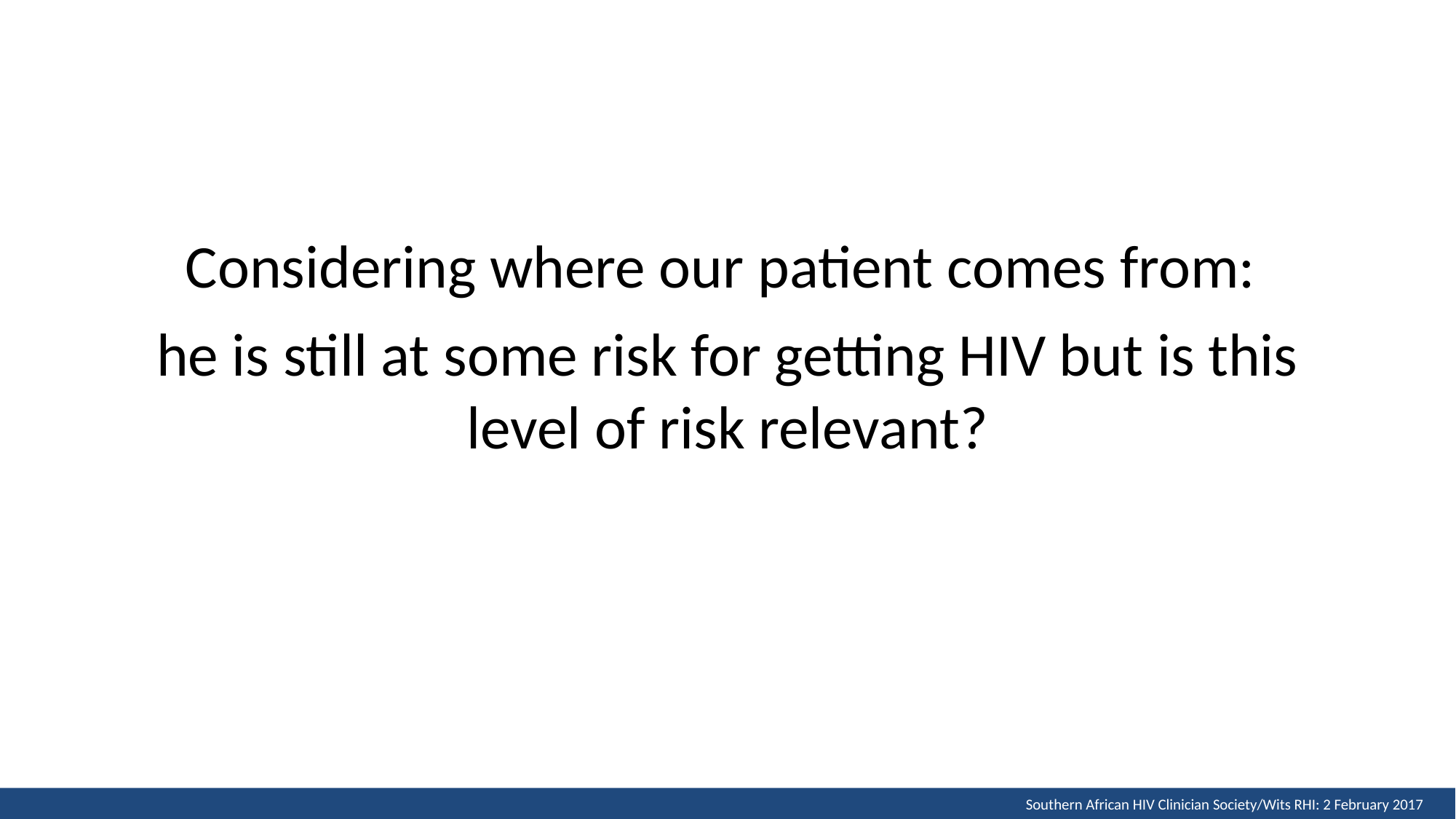

Considering where our patient comes from:
he is still at some risk for getting HIV but is this level of risk relevant?